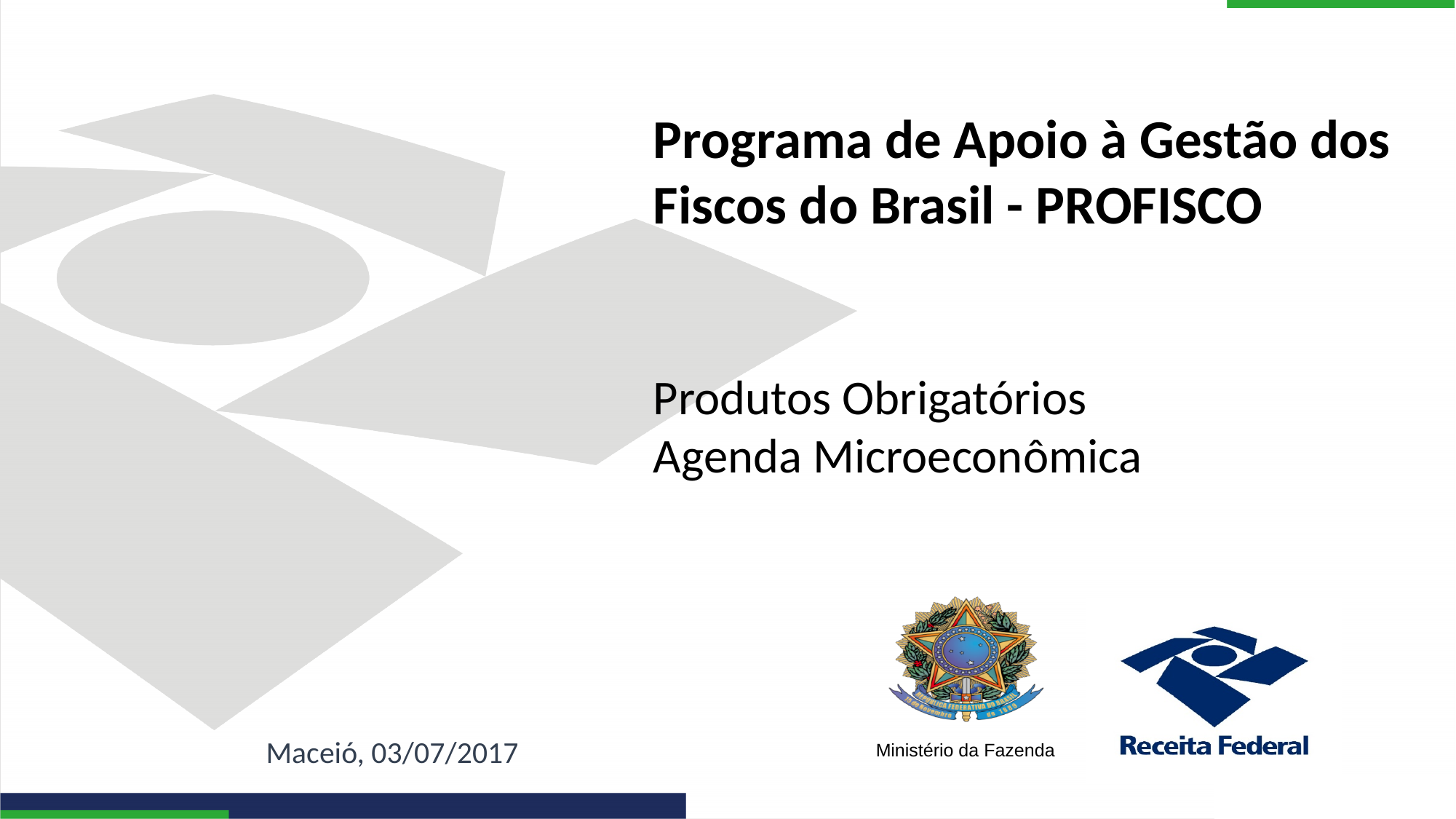

Programa de Apoio à Gestão dos Fiscos do Brasil - PROFISCO

Produtos Obrigatórios
Agenda Microeconômica

Maceió, 03/07/2017